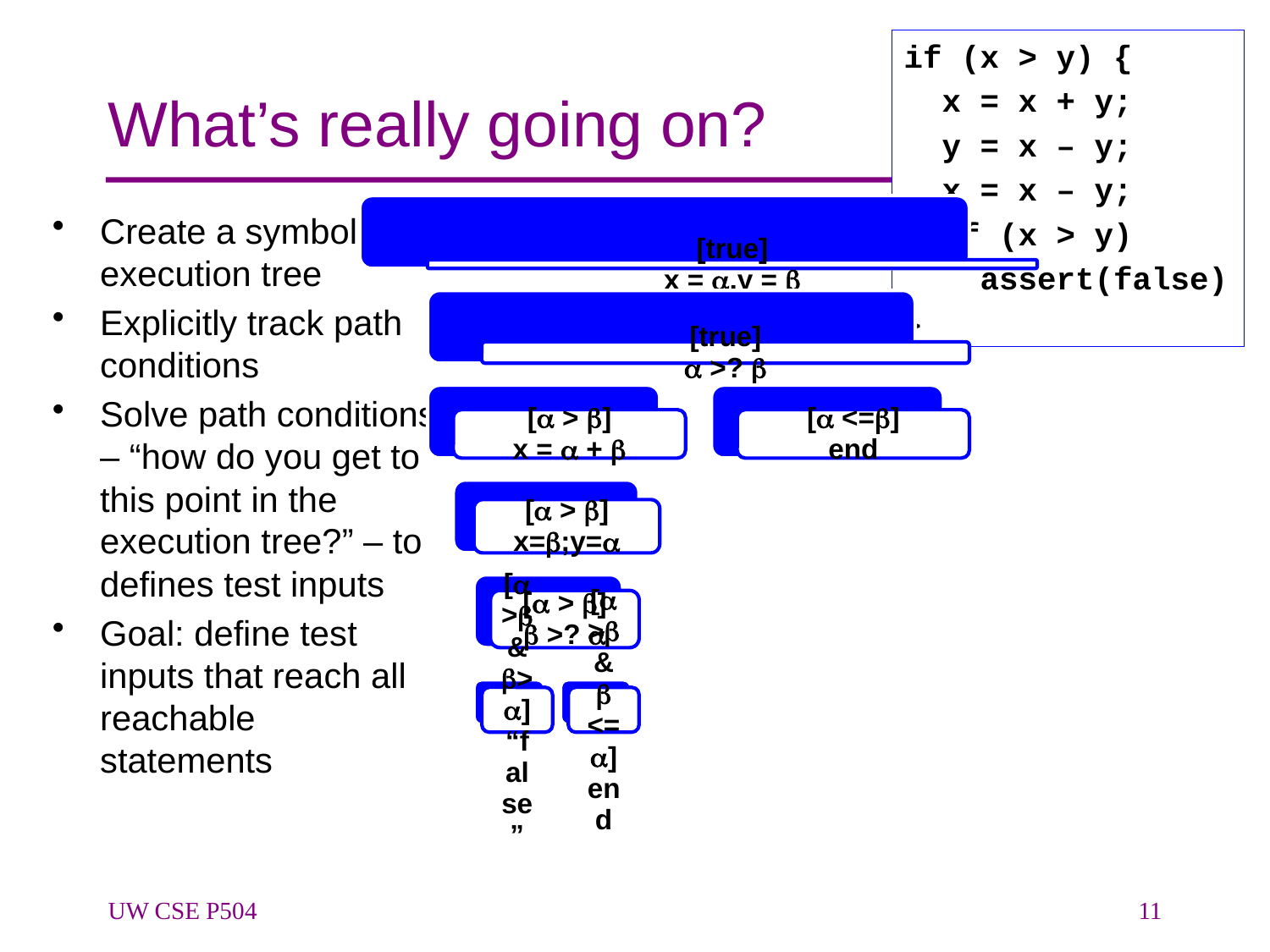

if (x > y) {
  x = x + y;
  y = x – y;
  x = x – y;
  if (x > y)
    assert(false)
}
# What’s really going on?
[true]
x = α,y = β
[true]
α >? β
[α > β]
x = α + β
[α <=β]
end
[α > β]
x=β;y=α
Create a symbolic execution tree
Explicitly track path conditions
Solve path conditions – “how do you get to this point in the execution tree?” – to defines test inputs
Goal: define test inputs that reach all reachable statements
UW CSE P504
11